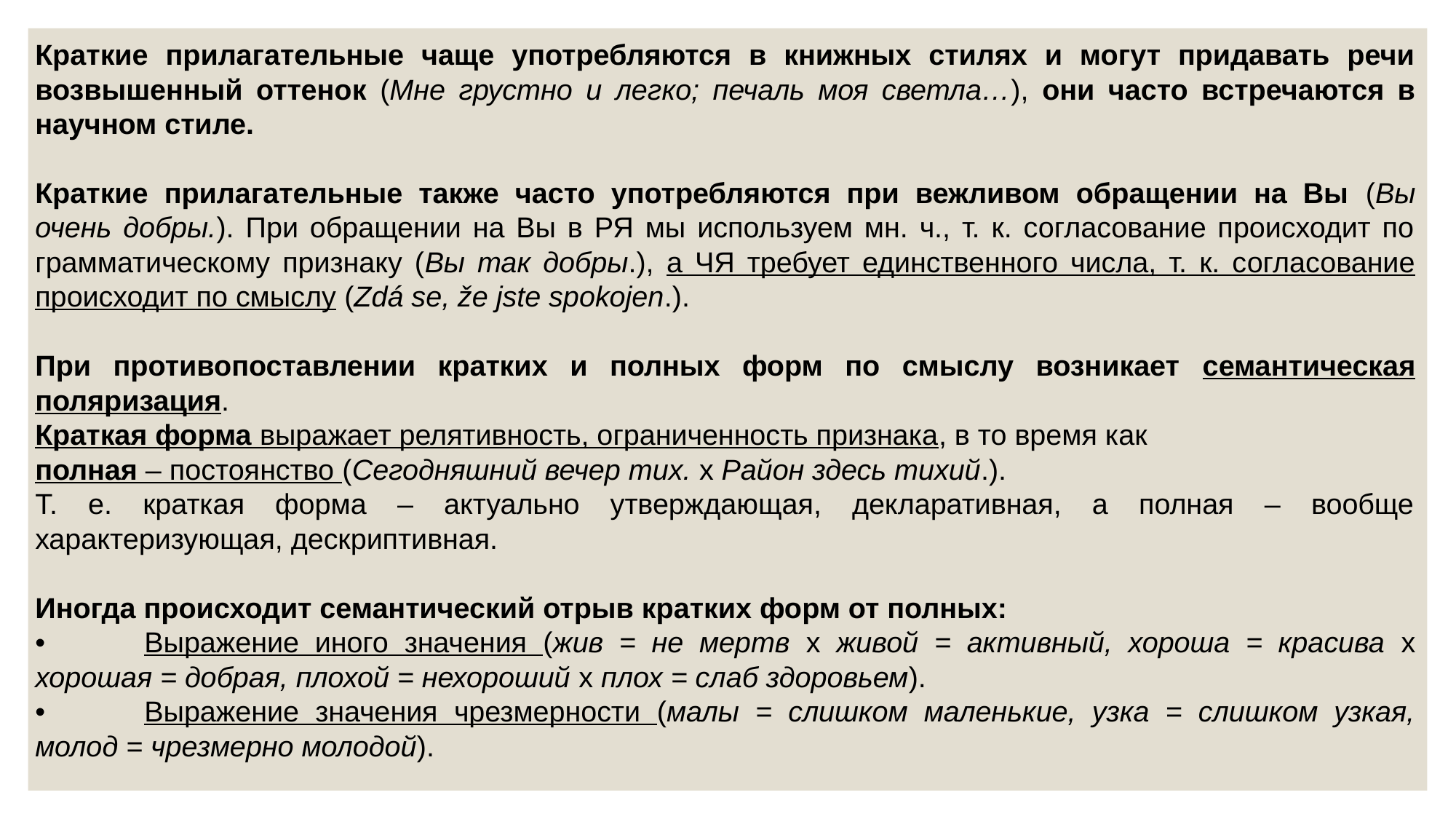

Краткие прилагательные чаще употребляются в книжных стилях и могут придавать речи возвышенный оттенок (Мне грустно и легко; печаль моя светла…), они часто встречаются в научном стиле.

Краткие прилагательные также часто употребляются при вежливом обращении на Вы (Вы очень добры.). При обращении на Вы в РЯ мы используем мн. ч., т. к. согласование происходит по грамматическому признаку (Вы так добры.), а ЧЯ требует единственного числа, т. к. согласование происходит по смыслу (Zdá se, že jste spokojen.).

При противопоставлении кратких и полных форм по смыслу возникает семантическая поляризация.
Краткая форма выражает релятивность, ограниченность признака, в то время как
полная – постоянство (Сегодняшний вечер тих. x Район здесь тихий.).
Т. е. краткая форма – актуально утверждающая, декларативная, а полная – вообще характеризующая, дескриптивная.

Иногда происходит семантический отрыв кратких форм от полных:
•	Выражение иного значения (жив = не мертв х живой = активный, хороша = красива х хорошая = добрая, плохой = нехороший х плох = слаб здоровьем).
•	Выражение значения чрезмерности (малы = слишком маленькие, узка = слишком узкая, молод = чрезмерно молодой).